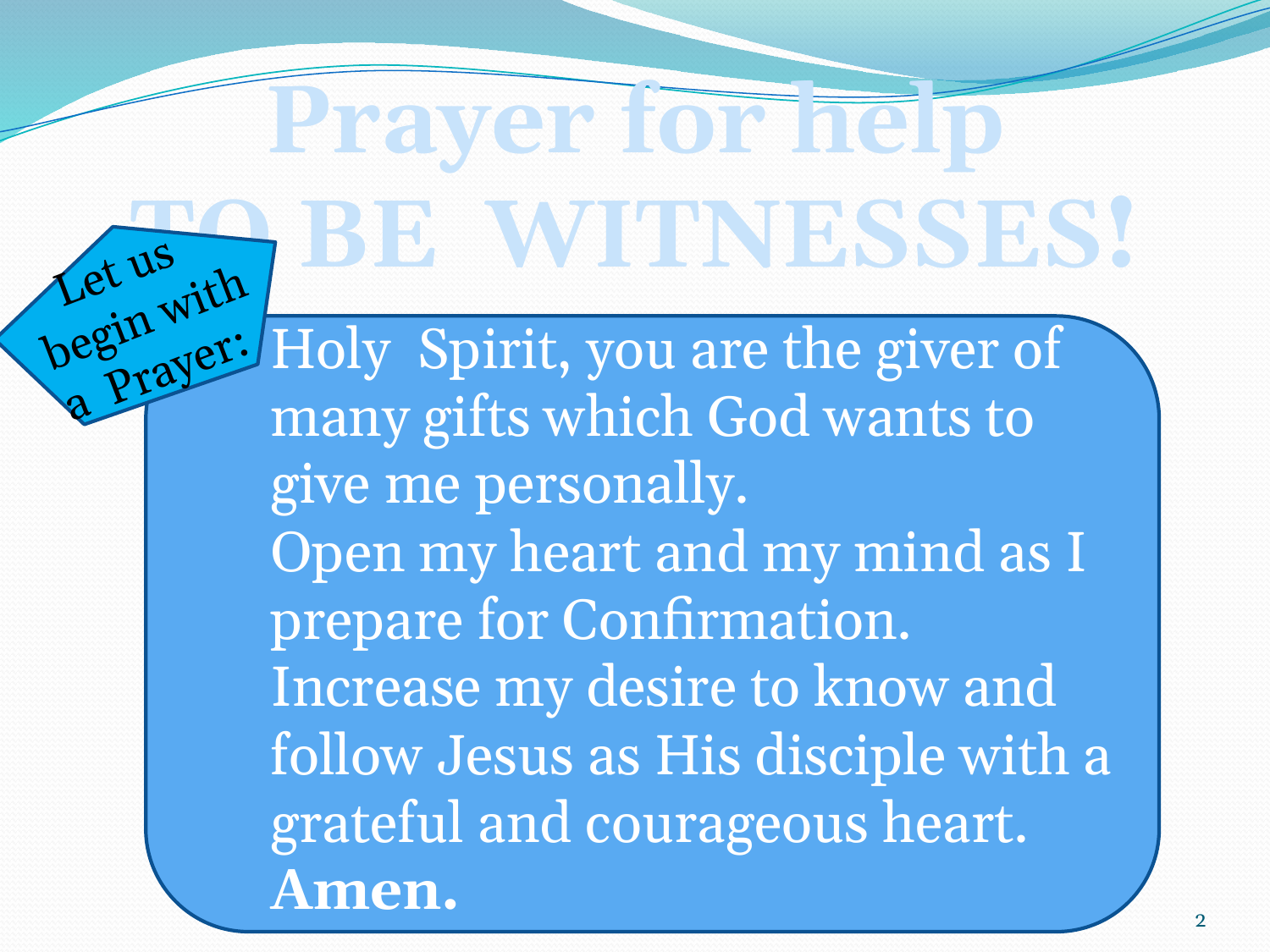

Prayer for help
TO BE  WITNESSES!

   Let us begin with a  Prayer:

Holy  Spirit, you are the giver of many gifts which God wants to give me personally.
Open my heart and my mind as I prepare for Confirmation. Increase my desire to know and follow Jesus as His disciple with a grateful and courageous heart.  Amen.

2